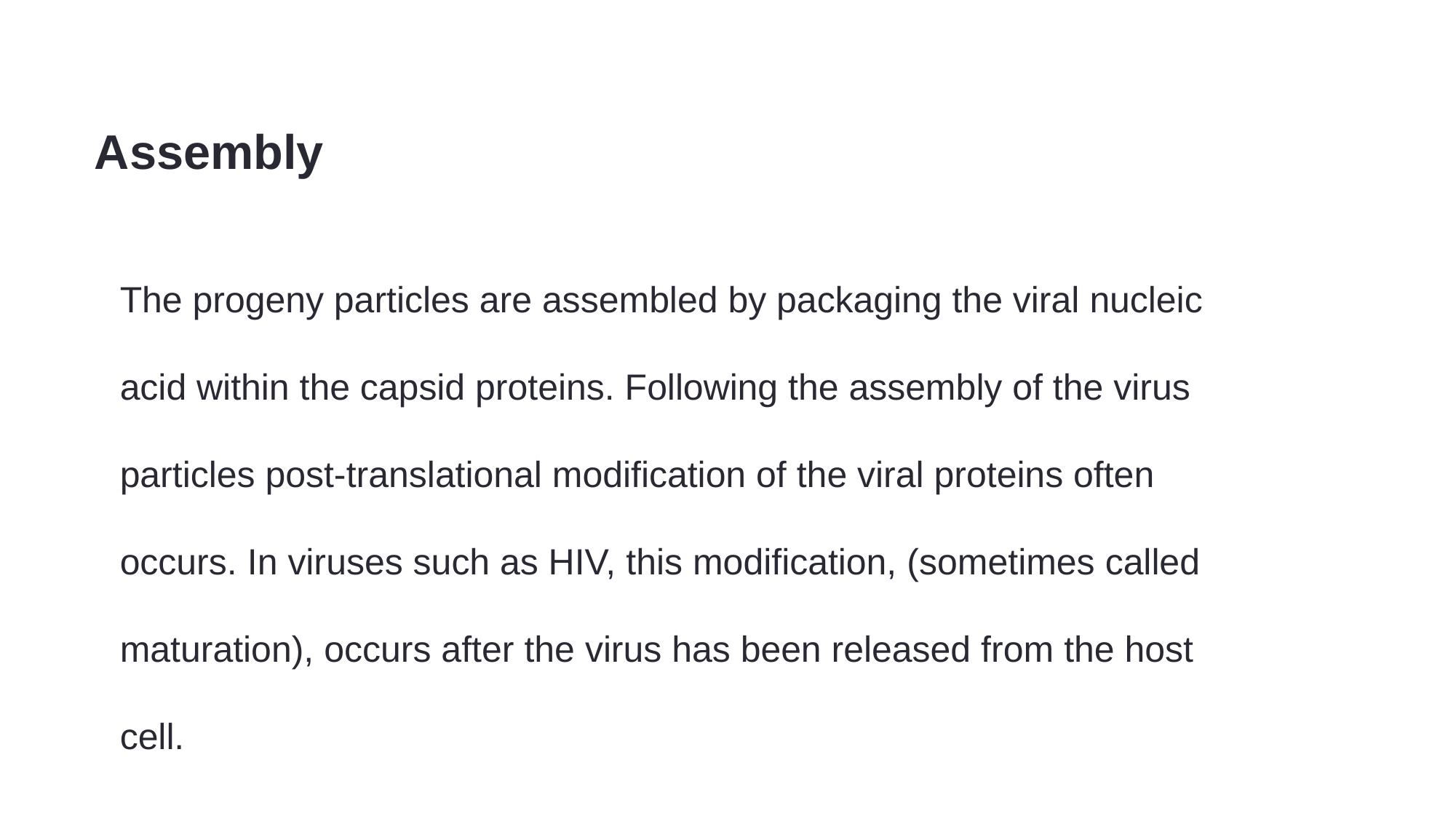

Prof. Dr. Ghada Fahmy Helaly

Assembly
The progeny particles are assembled by packaging the viral nucleic  acid within the capsid proteins. Following the assembly of the virus particles post-translational modification of the viral proteins often occurs. In viruses such as HIV, this modification, (sometimes called maturation), occurs after the virus has been released from the host cell.